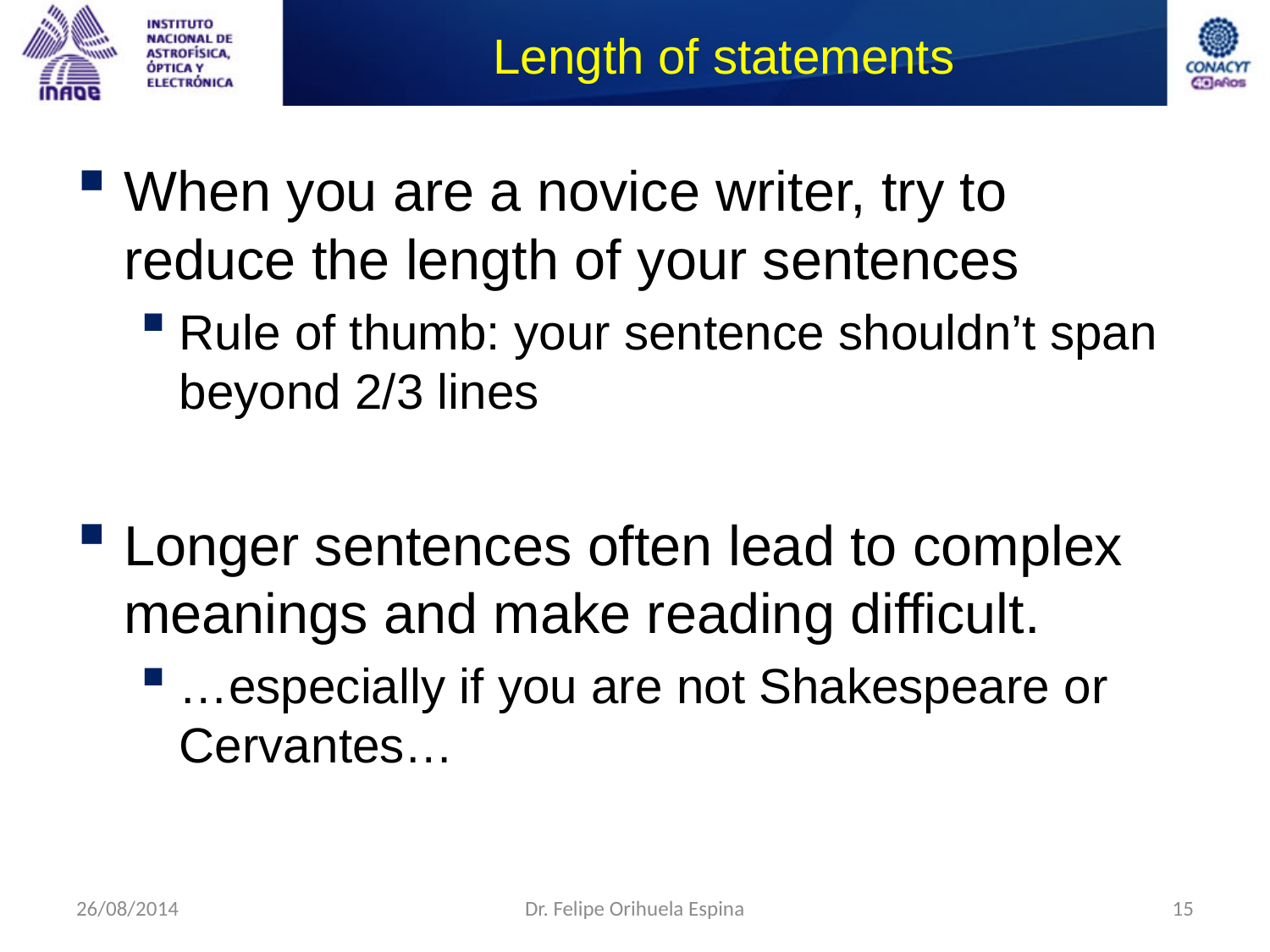

# Length of statements
When you are a novice writer, try to reduce the length of your sentences
Rule of thumb: your sentence shouldn’t span beyond 2/3 lines

Longer sentences often lead to complex meanings and make reading difficult.
…especially if you are not Shakespeare or Cervantes…
26/08/2014
Dr. Felipe Orihuela Espina
15